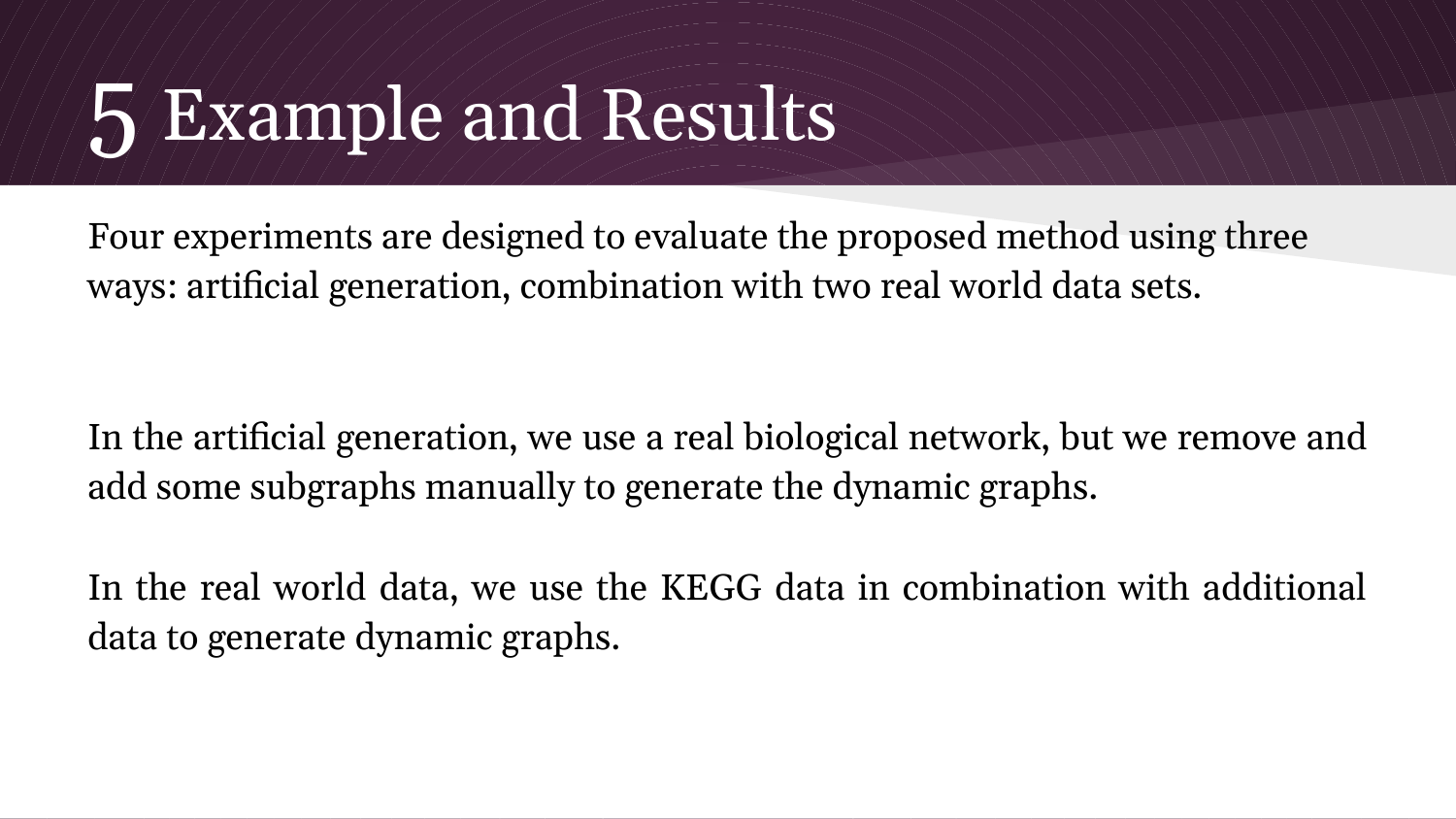

# 5 Example and Results
Four experiments are designed to evaluate the proposed method using three ways: artificial generation, combination with two real world data sets.

In the artificial generation, we use a real biological network, but we remove and add some subgraphs manually to generate the dynamic graphs.

In the real world data, we use the KEGG data in combination with additional data to generate dynamic graphs.